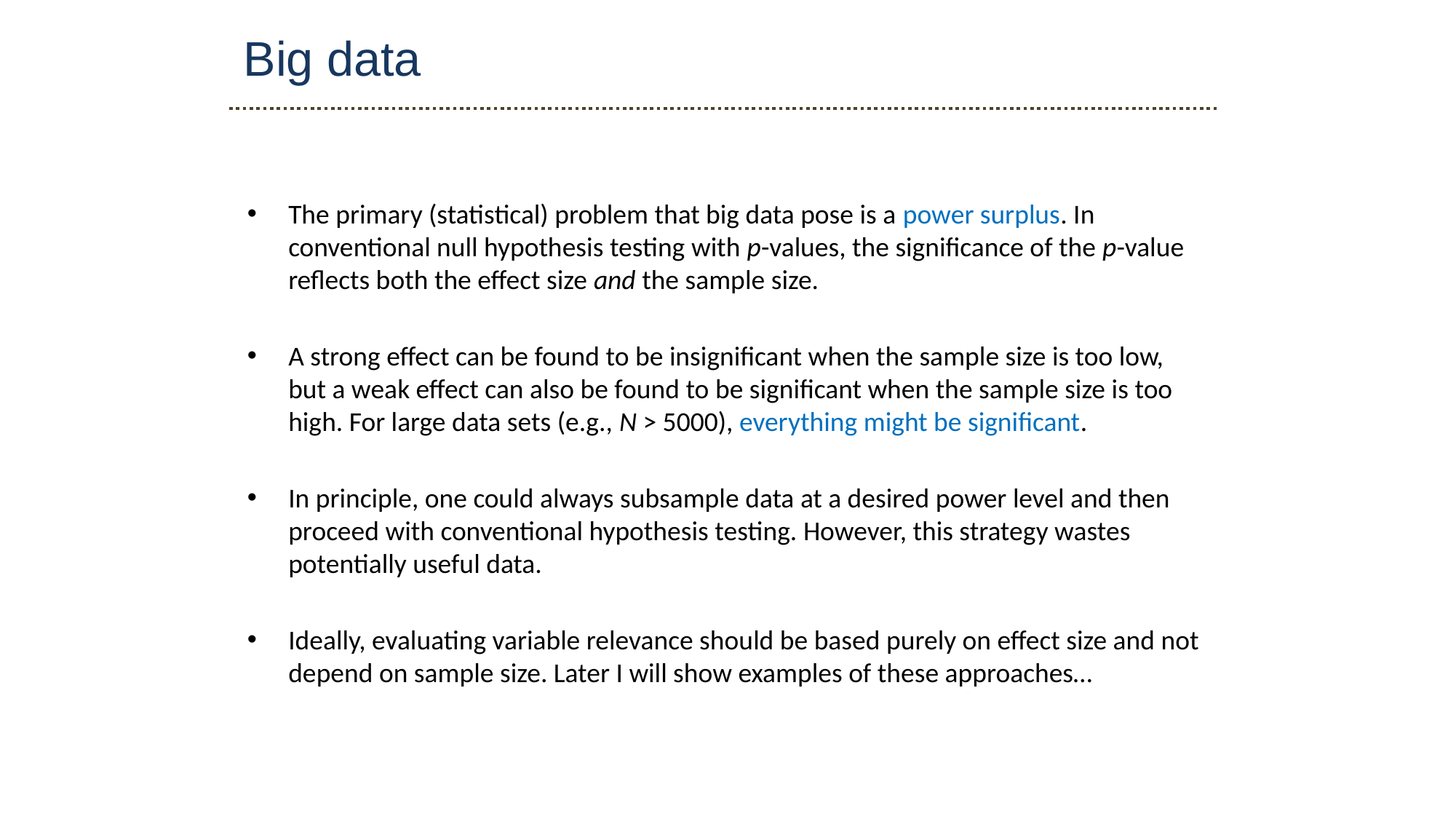

Big data
The primary (statistical) problem that big data pose is a power surplus. In conventional null hypothesis testing with p-values, the significance of the p-value reflects both the effect size and the sample size.

A strong effect can be found to be insignificant when the sample size is too low, but a weak effect can also be found to be significant when the sample size is too high. For large data sets (e.g., N > 5000), everything might be significant.

In principle, one could always subsample data at a desired power level and then proceed with conventional hypothesis testing. However, this strategy wastes potentially useful data.

Ideally, evaluating variable relevance should be based purely on effect size and not depend on sample size. Later I will show examples of these approaches…